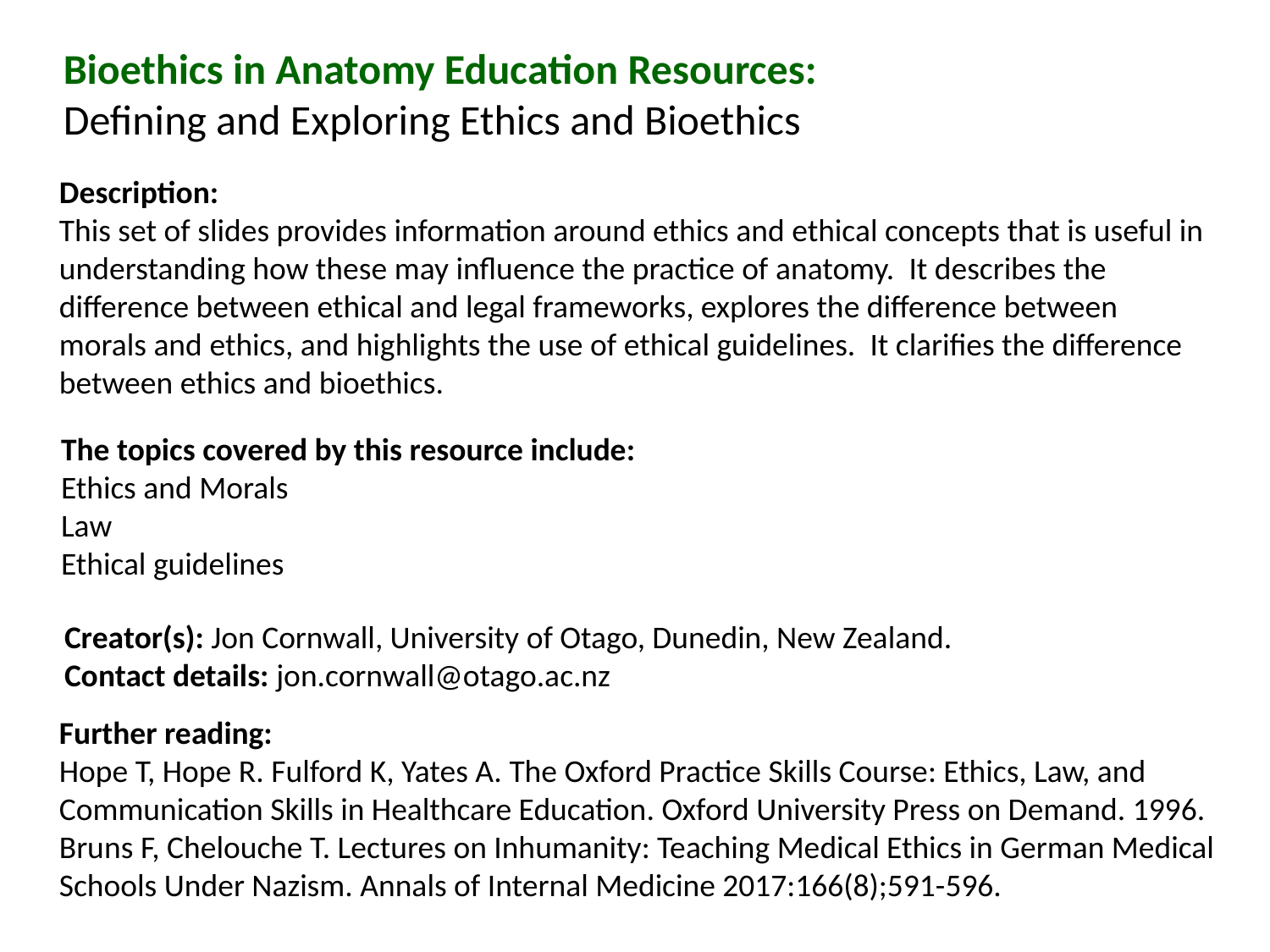

Bioethics in Anatomy Education Resources:
Defining and Exploring Ethics and Bioethics
Description:
This set of slides provides information around ethics and ethical concepts that is useful in understanding how these may influence the practice of anatomy.  It describes the difference between ethical and legal frameworks, explores the difference between morals and ethics, and highlights the use of ethical guidelines.  It clarifies the difference between ethics and bioethics.
The topics covered by this resource include:
Ethics and Morals
Law
Ethical guidelines
Creator(s): Jon Cornwall, University of Otago, Dunedin, New Zealand.
Contact details: jon.cornwall@otago.ac.nz
Further reading:
Hope T, Hope R. Fulford K, Yates A. The Oxford Practice Skills Course: Ethics, Law, and Communication Skills in Healthcare Education. Oxford University Press on Demand. 1996.
Bruns F, Chelouche T. Lectures on Inhumanity: Teaching Medical Ethics in German Medical Schools Under Nazism. Annals of Internal Medicine 2017:166(8);591-596.